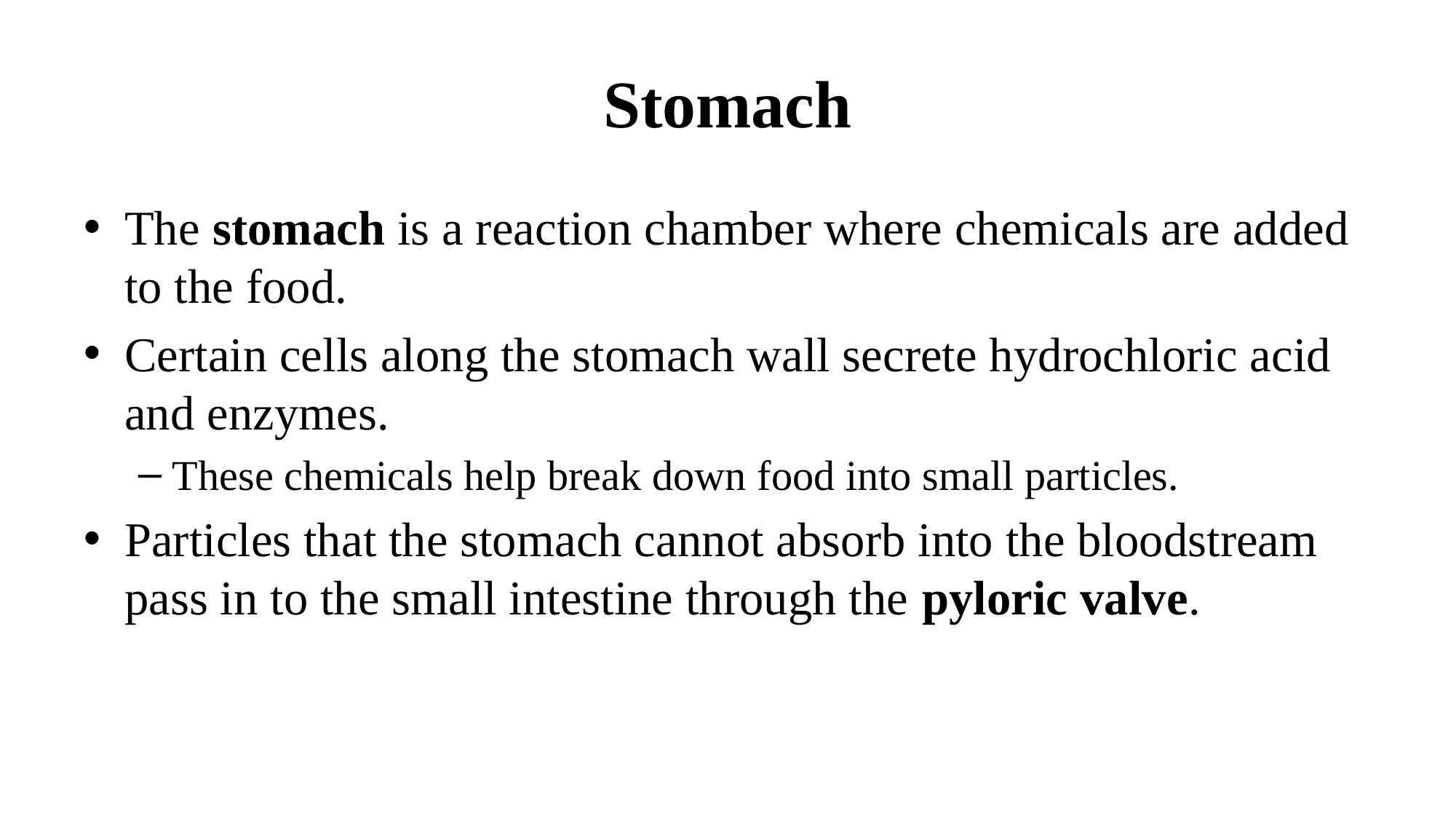

# Stomach
The stomach is a reaction chamber where chemicals are added to the food.
Certain cells along the stomach wall secrete hydrochloric acid and enzymes.
These chemicals help break down food into small particles.
Particles that the stomach cannot absorb into the bloodstream pass in to the small intestine through the pyloric valve.